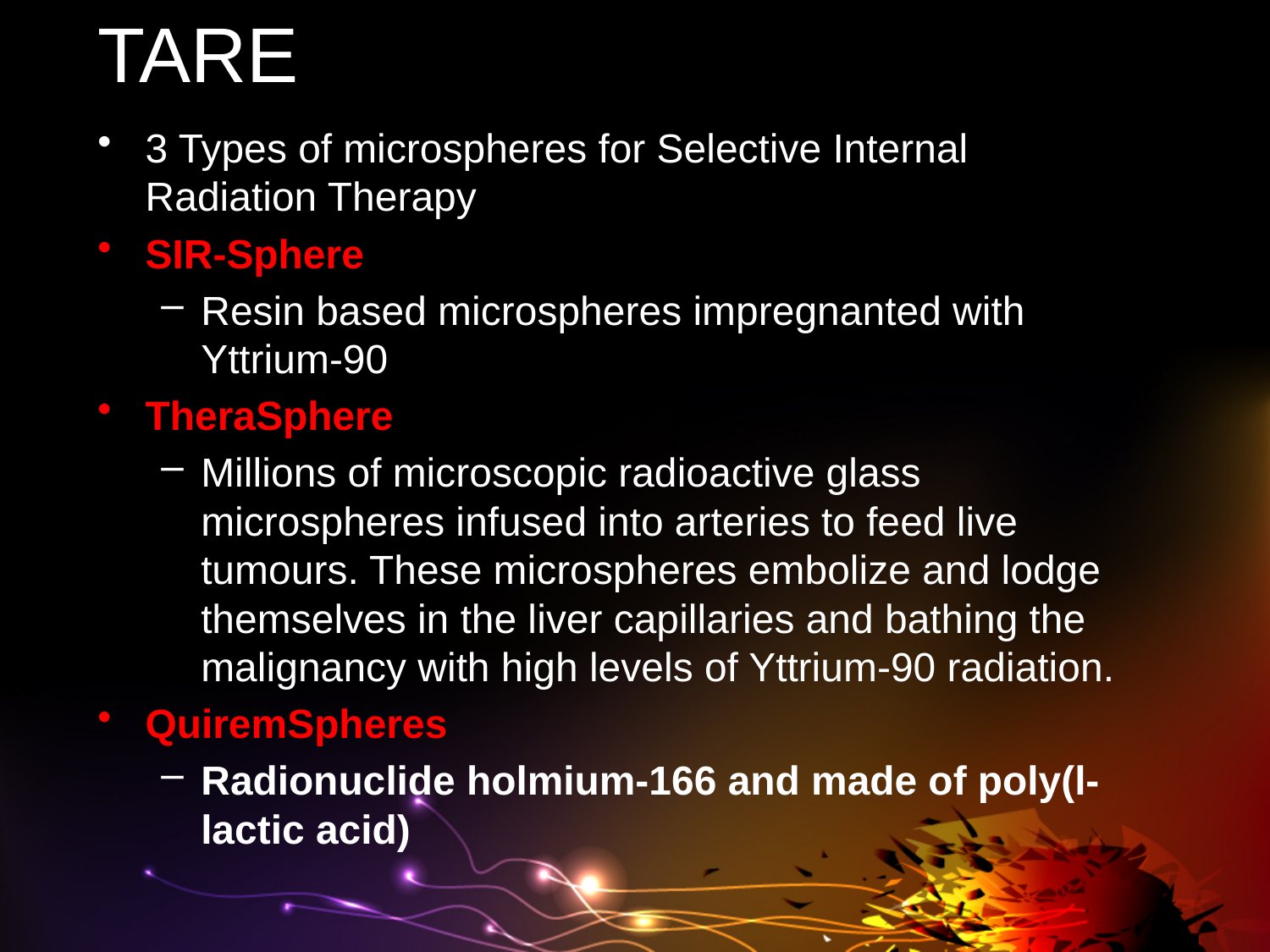

# TARE
3 Types of microspheres for Selective Internal Radiation Therapy
SIR-Sphere
Resin based microspheres impregnanted with Yttrium-90
TheraSphere
Millions of microscopic radioactive glass microspheres infused into arteries to feed live tumours. These microspheres embolize and lodge themselves in the liver capillaries and bathing the malignancy with high levels of Yttrium-90 radiation.
QuiremSpheres
Radionuclide holmium-166 and made of poly(l-lactic acid)